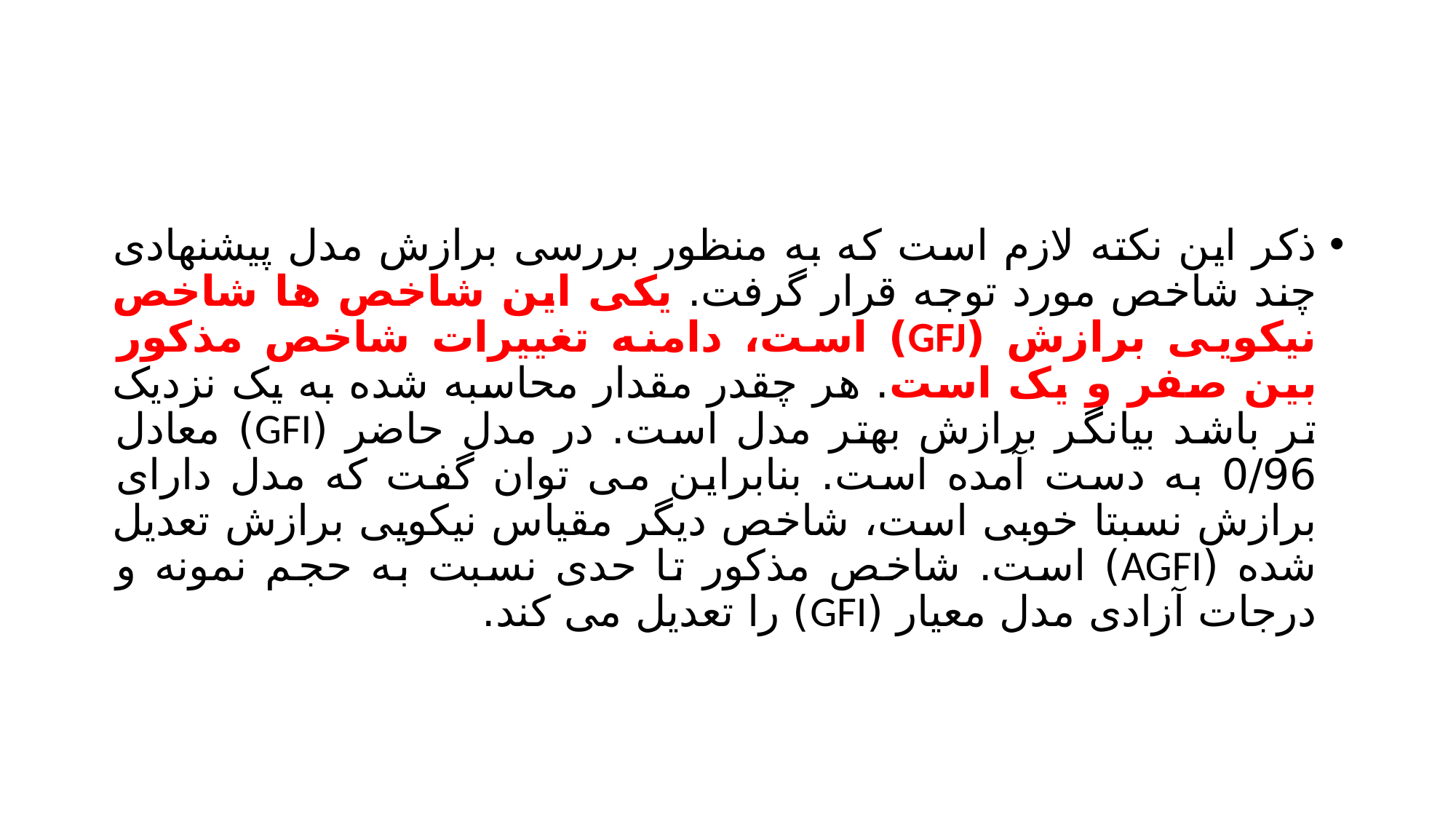

#
ذکر این نکته لازم است که به منظور بررسی برازش مدل پیشنهادی چند شاخص مورد توجه قرار گرفت. یکی این شاخص ها شاخص نیکویی برازش (GFJ) است، دامنه تغییرات شاخص مذکور بین صفر و یک است. هر چقدر مقدار محاسبه شده به یک نزدیک تر باشد بیانگر برازش بهتر مدل است. در مدل حاضر (GFI) معادل 0/96 به دست آمده است. بنابراین می توان گفت که مدل دارای برازش نسبتا خوبی است، شاخص دیگر مقیاس نیکویی برازش تعدیل شده (AGFI) است. شاخص مذکور تا حدی نسبت به حجم نمونه و درجات آزادی مدل معیار (GFI) را تعدیل می کند.